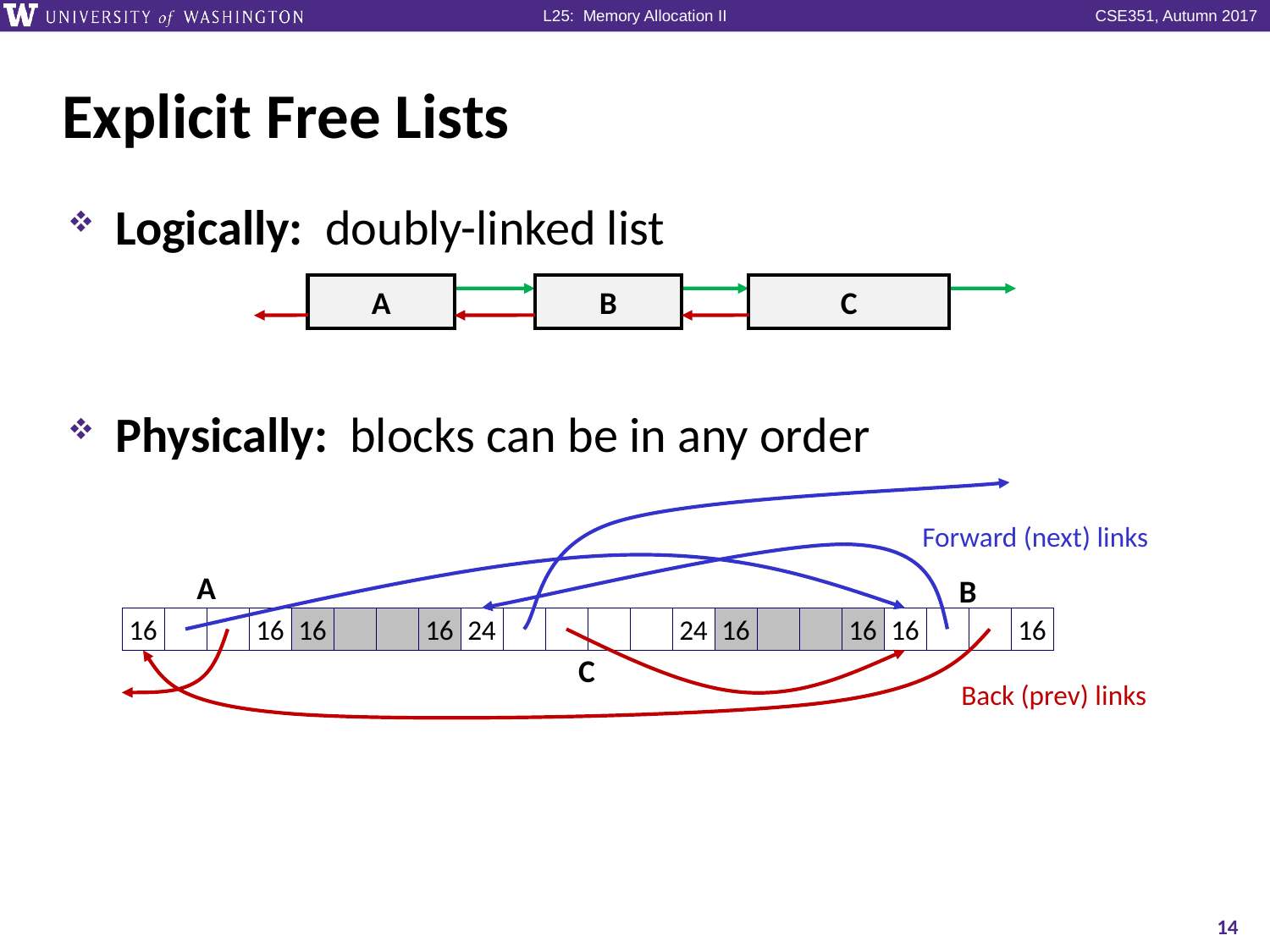

# Explicit Free Lists
Logically:  doubly-linked list

Physically:  blocks can be in any order
A
B
C

Forward (next) links

A
B
16

16
16

16
24

24
16

16
16

16

C
Back (prev) links
14